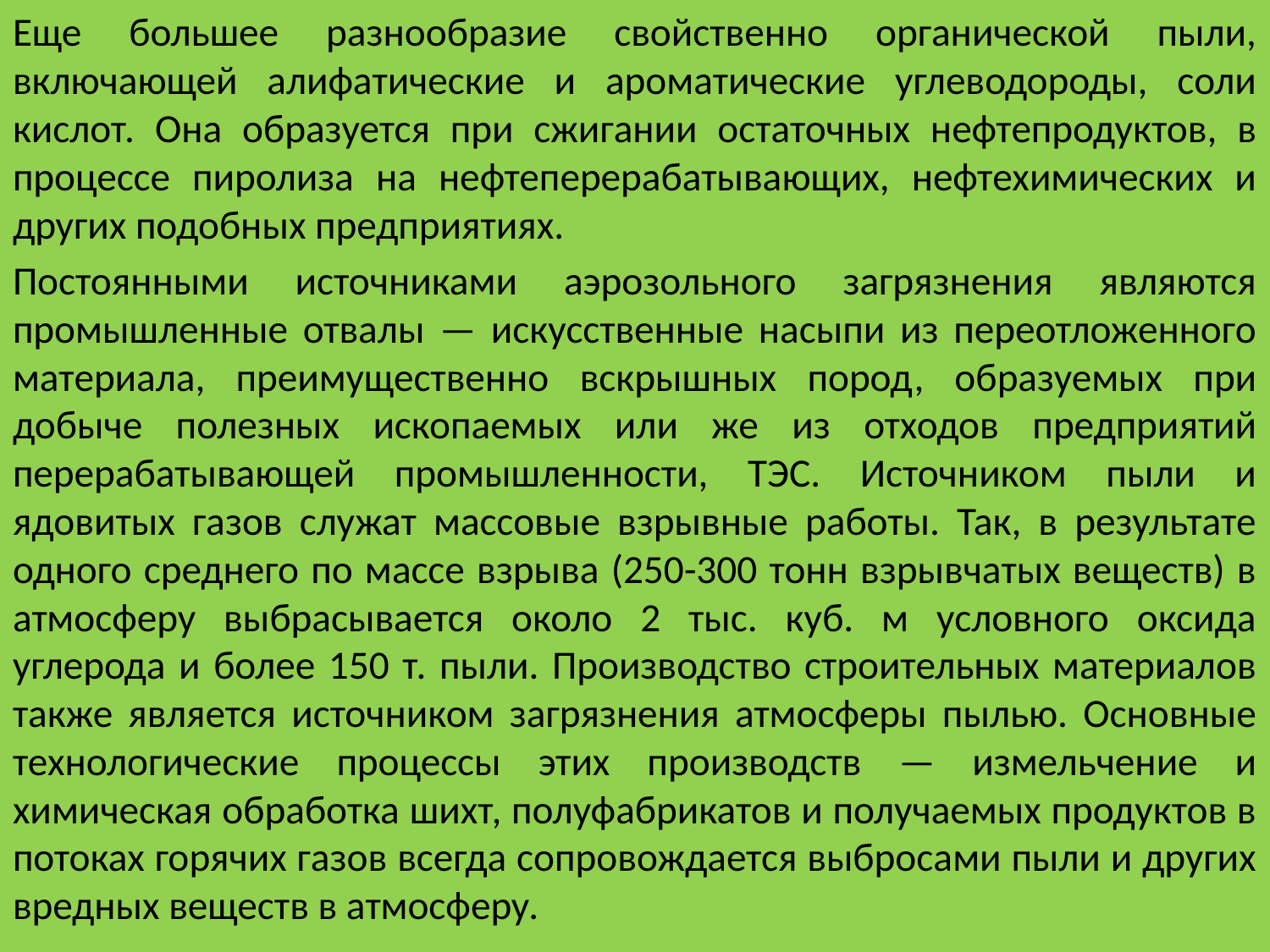

Еще большее разнообразие свойственно органической пыли, включающей алифатические и ароматические углеводороды, соли кислот. Она образуется при сжигании остаточных нефтепродуктов, в процессе пиролиза на нефтеперерабатывающих, нефтехимических и других подобных предприятиях.
Постоянными источниками аэрозольного загрязнения являются промышленные отвалы — искусственные насыпи из переотложенного материала, преимущественно вскрышных пород, образуемых при добыче полезных ископаемых или же из отходов предприятий перерабатывающей промышленности, ТЭС. Источником пыли и ядовитых газов служат массовые взрывные работы. Так, в результате одного среднего по массе взрыва (250-300 тонн взрывчатых веществ) в атмосферу выбрасывается около 2 тыс. куб. м условного оксида углерода и более 150 т. пыли. Производство строительных материалов также является источником загрязнения атмосферы пылью. Основные технологические процессы этих производств — измельчение и химическая обработка шихт, полуфабрикатов и получаемых продуктов в потоках горячих газов всегда сопровождается выбросами пыли и других вредных веществ в атмосферу.